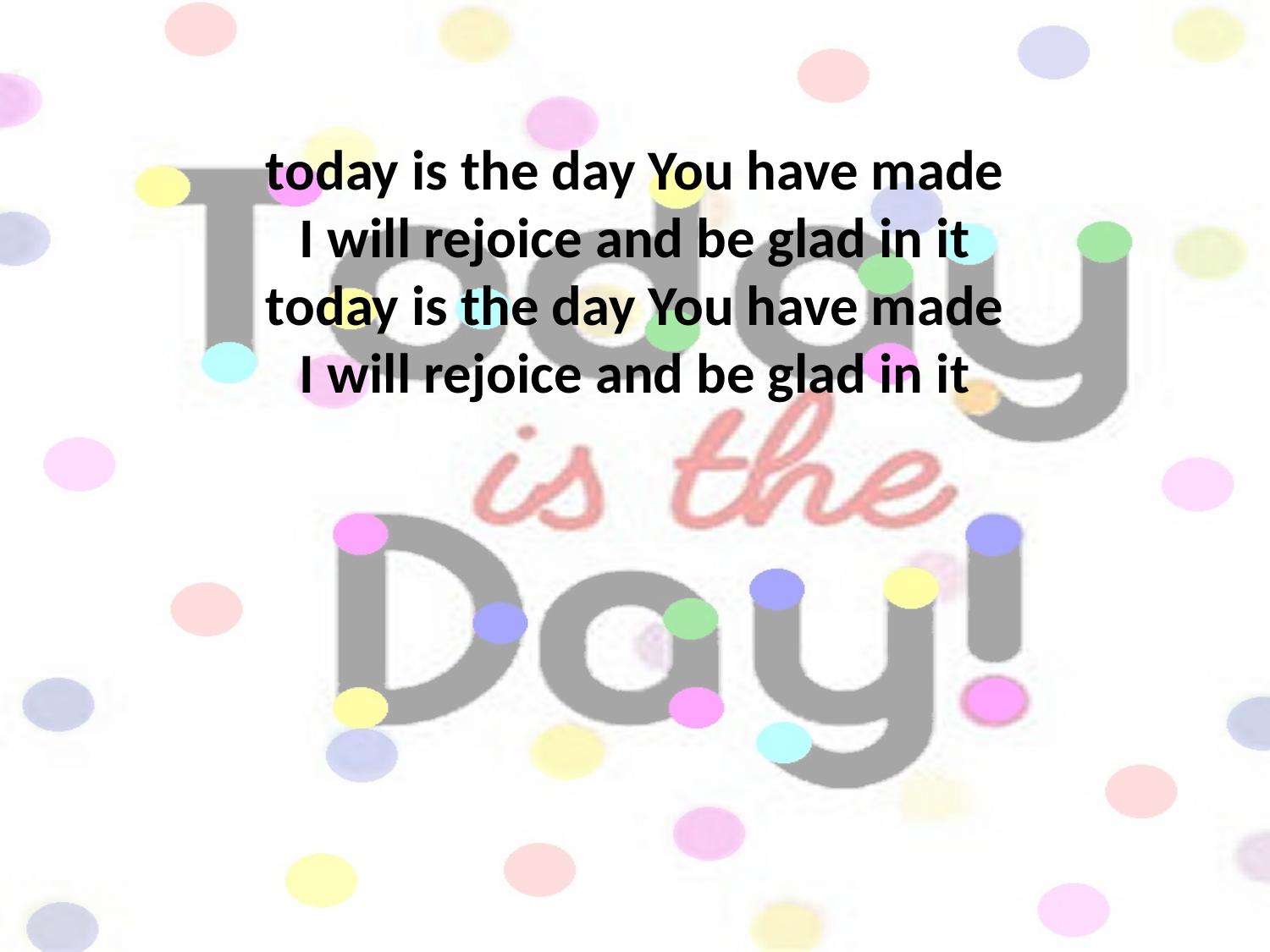

today is the day You have made
I will rejoice and be glad in it
today is the day You have made
I will rejoice and be glad in it